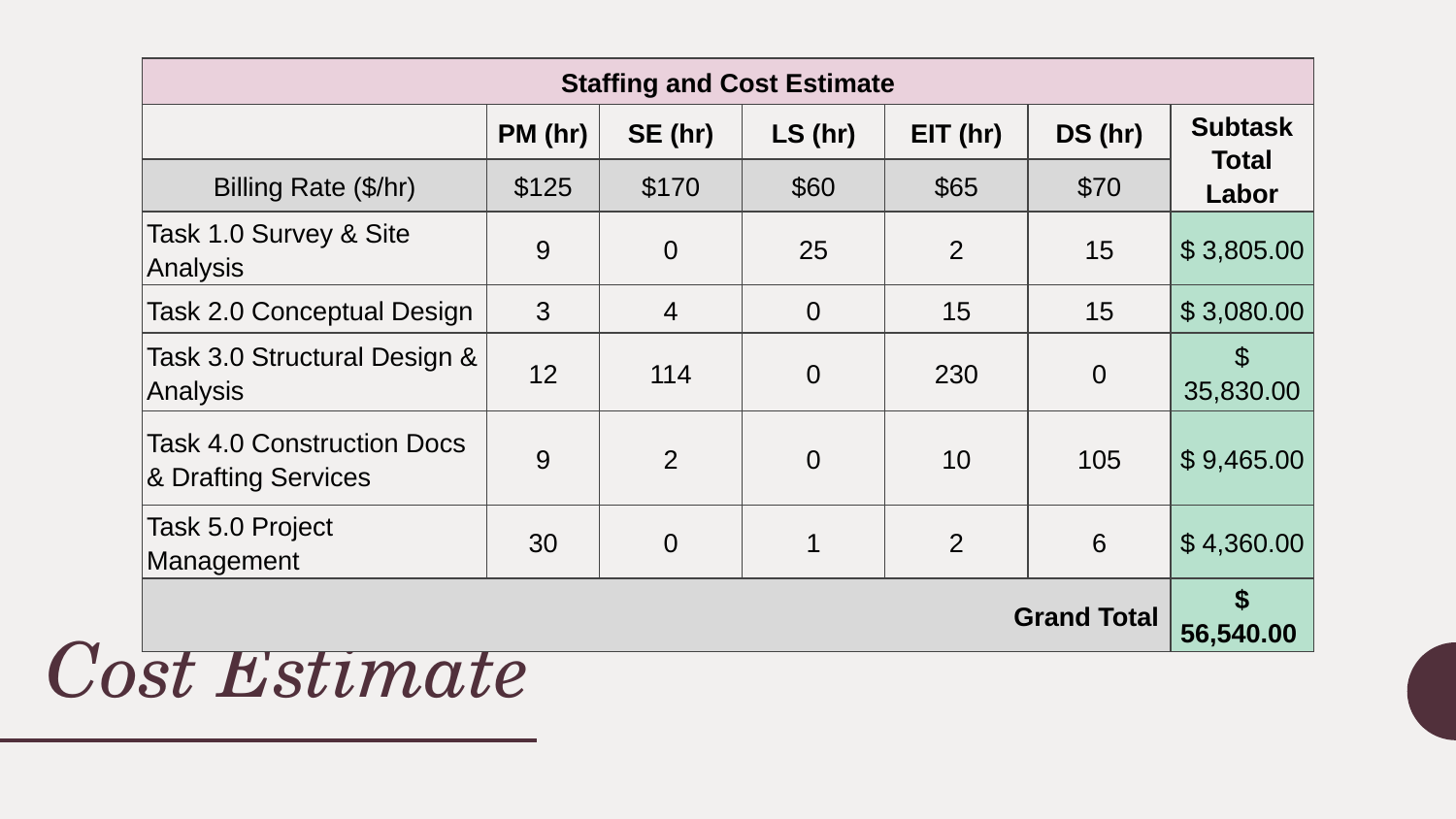

| Staffing and Cost Estimate |  |  |  |  |  |  |
| --- | --- | --- | --- | --- | --- | --- |
|  | PM (hr) | SE (hr) | LS (hr) | EIT (hr) | DS (hr) | Subtask Total Labor |
| Billing Rate ($/hr) | $125 | $170 | $60 | $65 | $70 |  |
| Task 1.0 Survey & Site Analysis | 9 | 0 | 25 | 2 | 15 | $ 3,805.00 |
| Task 2.0 Conceptual Design | 3 | 4 | 0 | 15 | 15 | $ 3,080.00 |
| Task 3.0 Structural Design & Analysis | 12 | 114 | 0 | 230 | 0 | $ 35,830.00 |
| Task 4.0 Construction Docs & Drafting Services | 9 | 2 | 0 | 10 | 105 | $ 9,465.00 |
| Task 5.0 Project Management | 30 | 0 | 1 | 2 | 6 | $ 4,360.00 |
| Grand Total |  |  |  |  |  | $ 56,540.00 |
# Cost Estimate